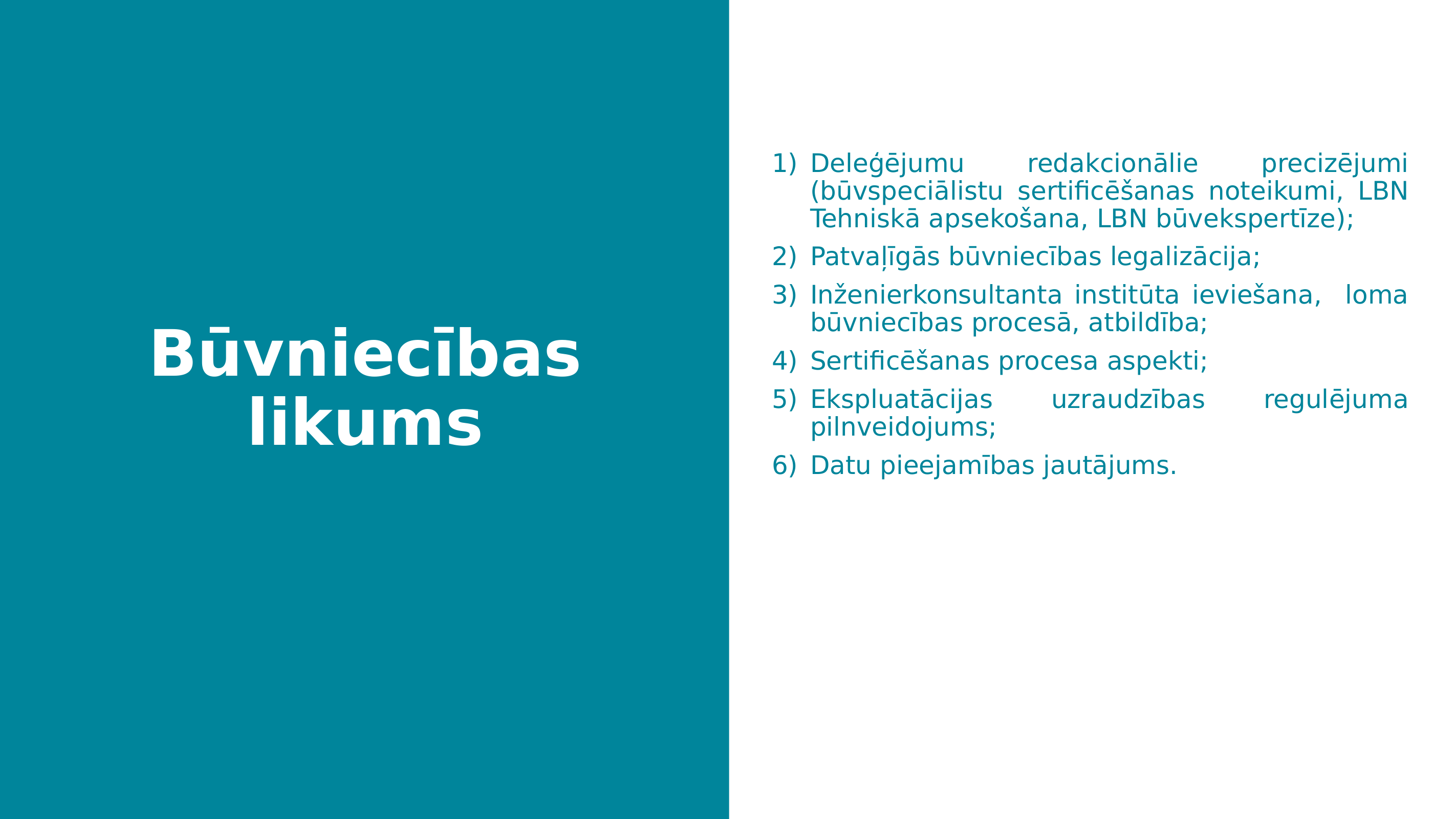

Būvniecības likums
Deleģējumu redakcionālie precizējumi (būvspeciālistu sertificēšanas noteikumi, LBN Tehniskā apsekošana, LBN būvekspertīze);
Patvaļīgās būvniecības legalizācija;
Inženierkonsultanta institūta ieviešana,  loma būvniecības procesā, atbildība;
Sertificēšanas procesa aspekti;
Ekspluatācijas uzraudzības regulējuma pilnveidojums;
Datu pieejamības jautājums.